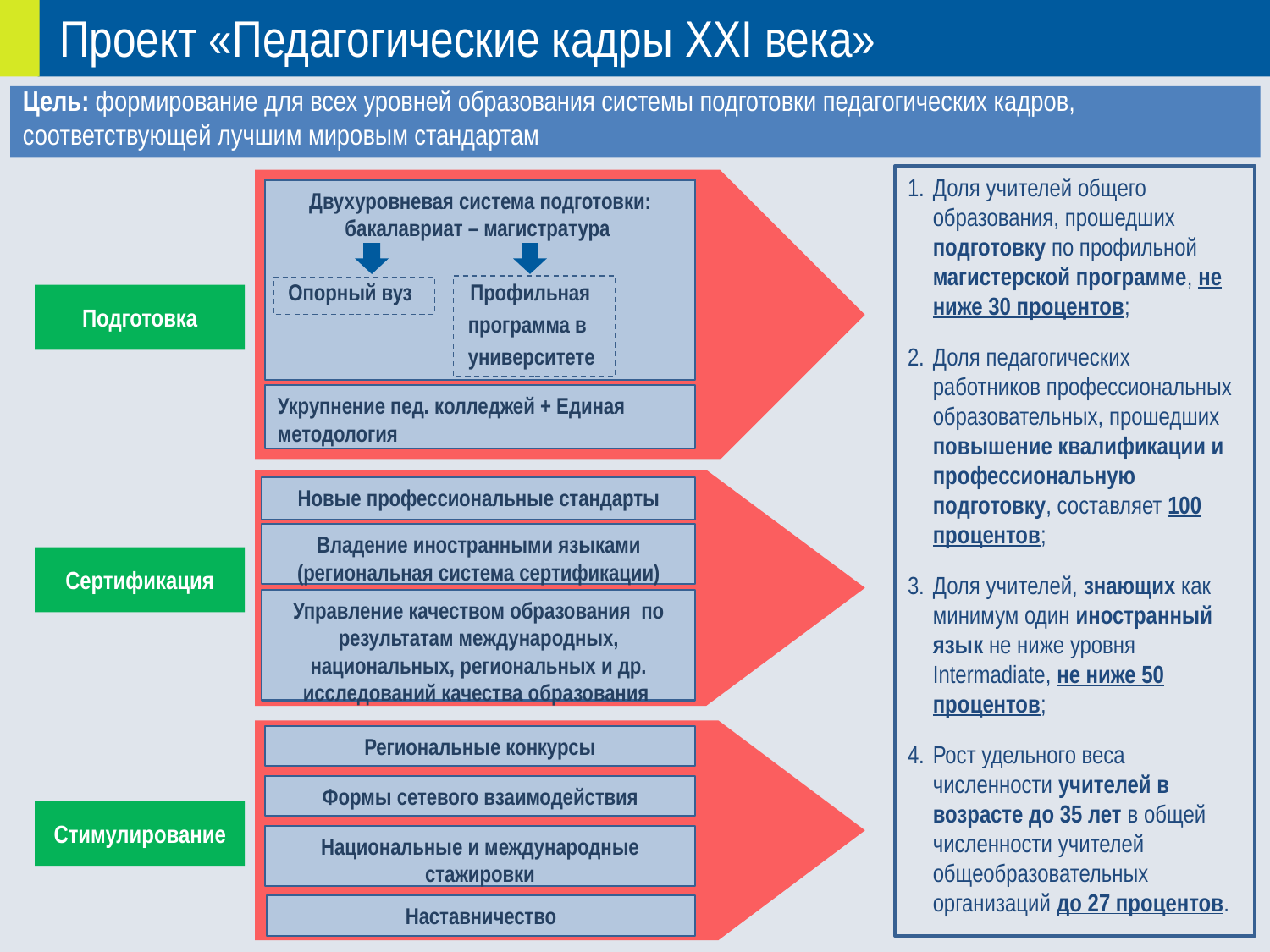

Проект «Педагогические кадры XXI века»

Цель: формирование для всех уровней образования системы подготовки педагогических кадров, соответствующей лучшим мировым стандартам

Доля учителей общего образования, прошедших подготовку по профильной магистерской программе, не ниже 30 процентов;

Доля педагогических работников профессиональных образовательных, прошедших повышение квалификации и профессиональную подготовку, составляет 100 процентов;

Доля учителей, знающих как минимум один иностранный язык не ниже уровня Intermadiate, не ниже 50 процентов;

Рост удельного веса численности учителей в возрасте до 35 лет в общей численности учителей общеобразовательных организаций до 27 процентов.

Двухуровневая система подготовки: бакалавриат – магистратура

  Опорный вуз           Профильная
                                    программа в
                                    университете

Подготовка
Укрупнение пед. колледжей + Единая методология

Новые профессиональные стандарты
Владение иностранными языками (региональная система сертификации)
Сертификация
Управление качеством образования  по результатам международных, национальных, региональных и др. исследований качества образования

Региональные конкурсы
Формы сетевого взаимодействия
Стимулирование
Национальные и международные стажировки
Наставничество